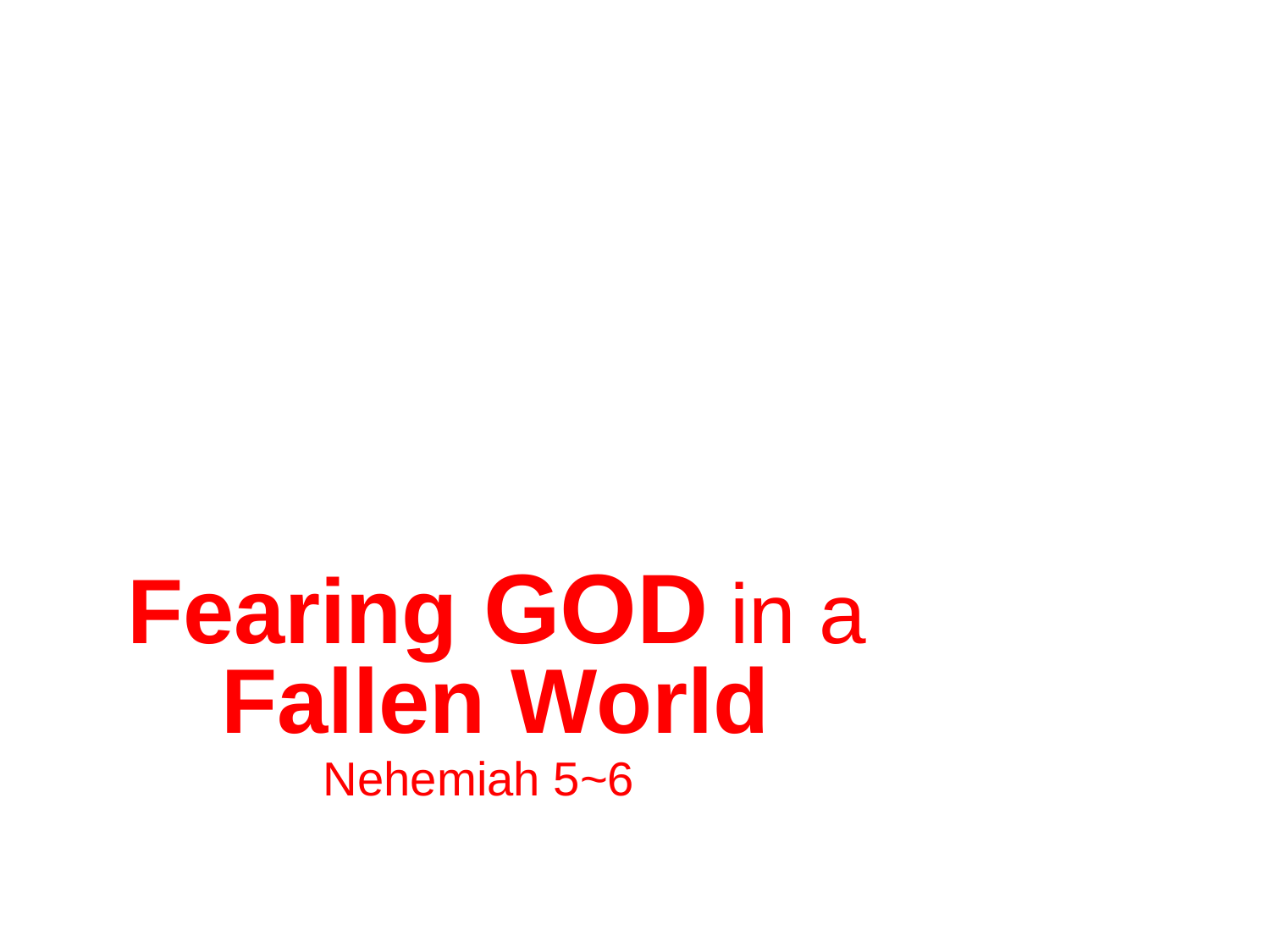

Fearing GOD in a
    Fallen World
 Nehemiah 5~6